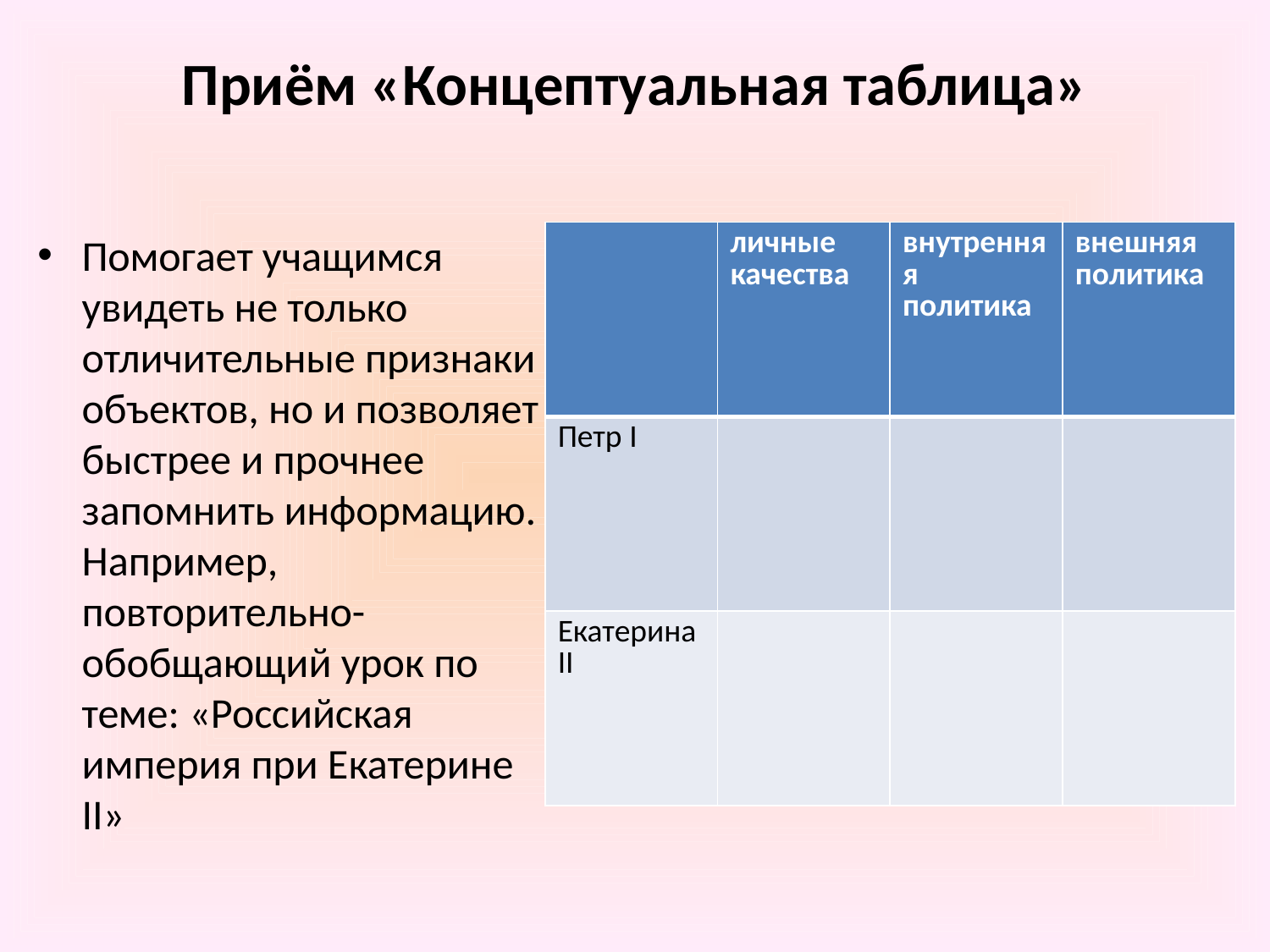

# Приём «Концептуальная таблица»
Помогает учащимся увидеть не только отличительные признаки объектов, но и позволяет быстрее и прочнее запомнить информацию. Например,  повторительно-обобщающий урок по теме: «Российская империя при Екатерине II»

|  | личные качества | внутренняя политика | внешняя политика |
| --- | --- | --- | --- |
| Петр I |  |  |  |
| Екатерина II |  |  |  |